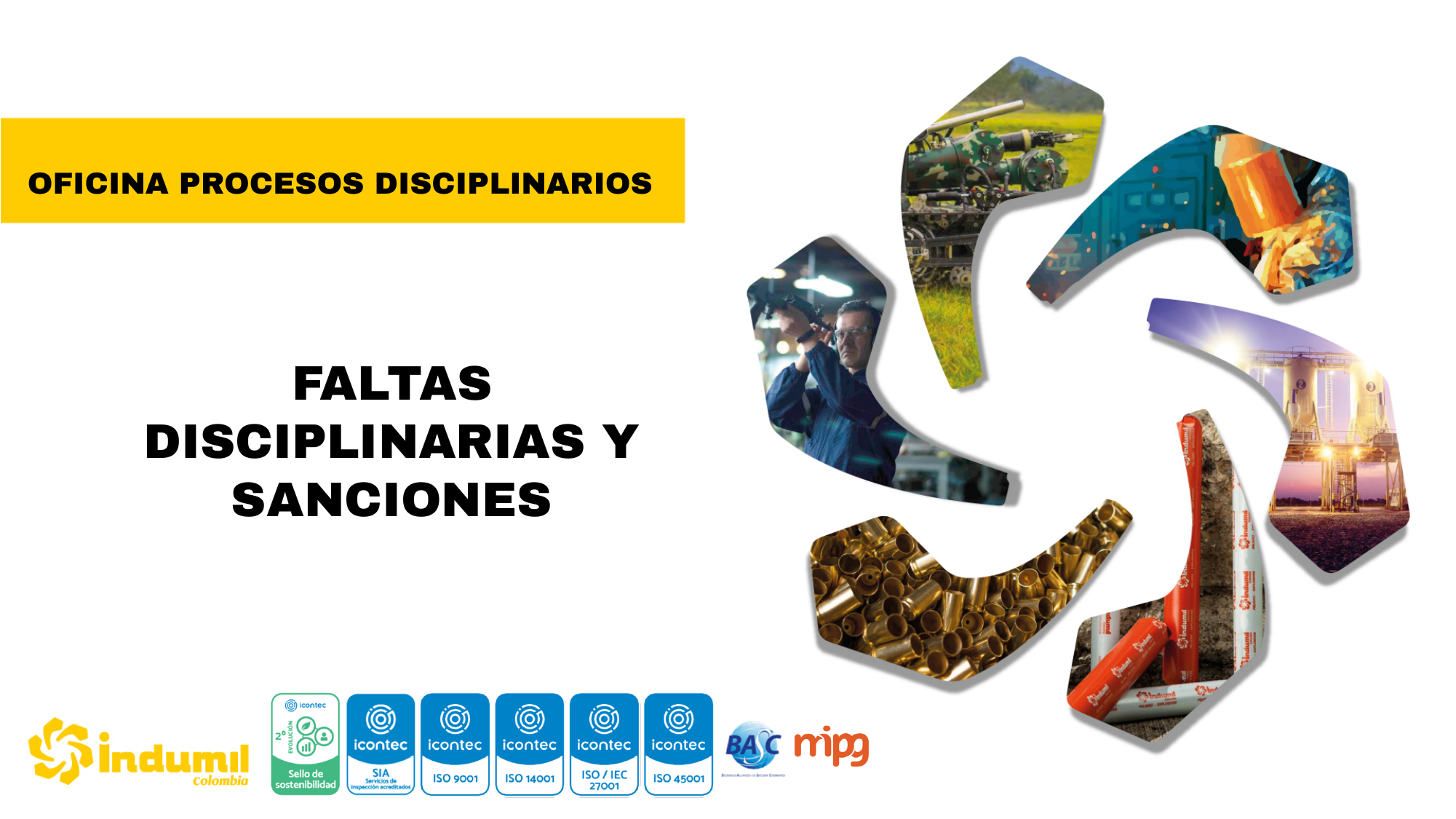

OFICINA PROCESOS DISCIPLINARIOS

FALTAS DISCIPLINARIAS Y SANCIONES